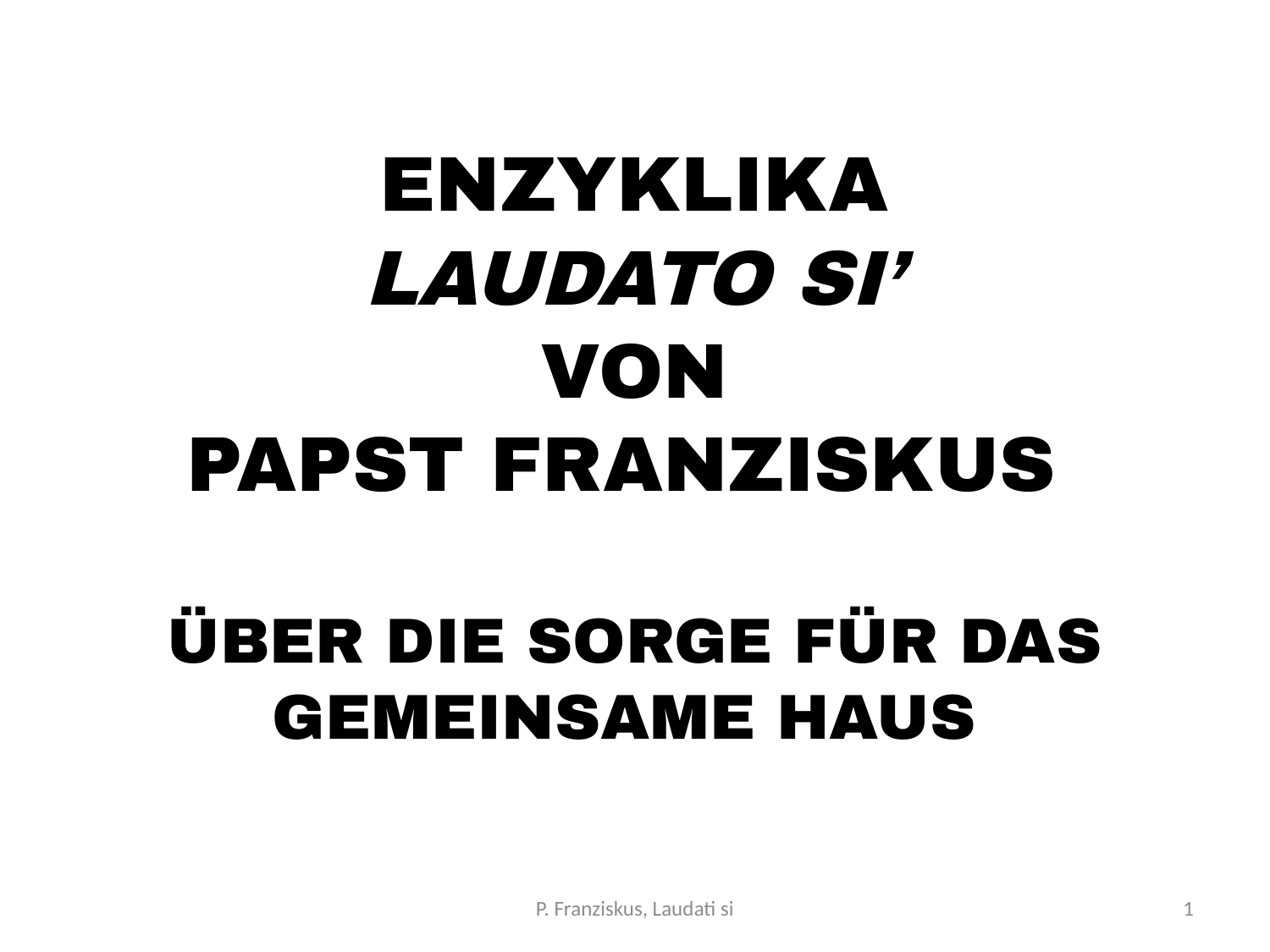

# ENZYKLIKA LAUDATO SI’ VON PAPST FRANZISKUS ÜBER DIE SORGE FÜR DAS GEMEINSAME HAUS
P. Franziskus, Laudati si
1